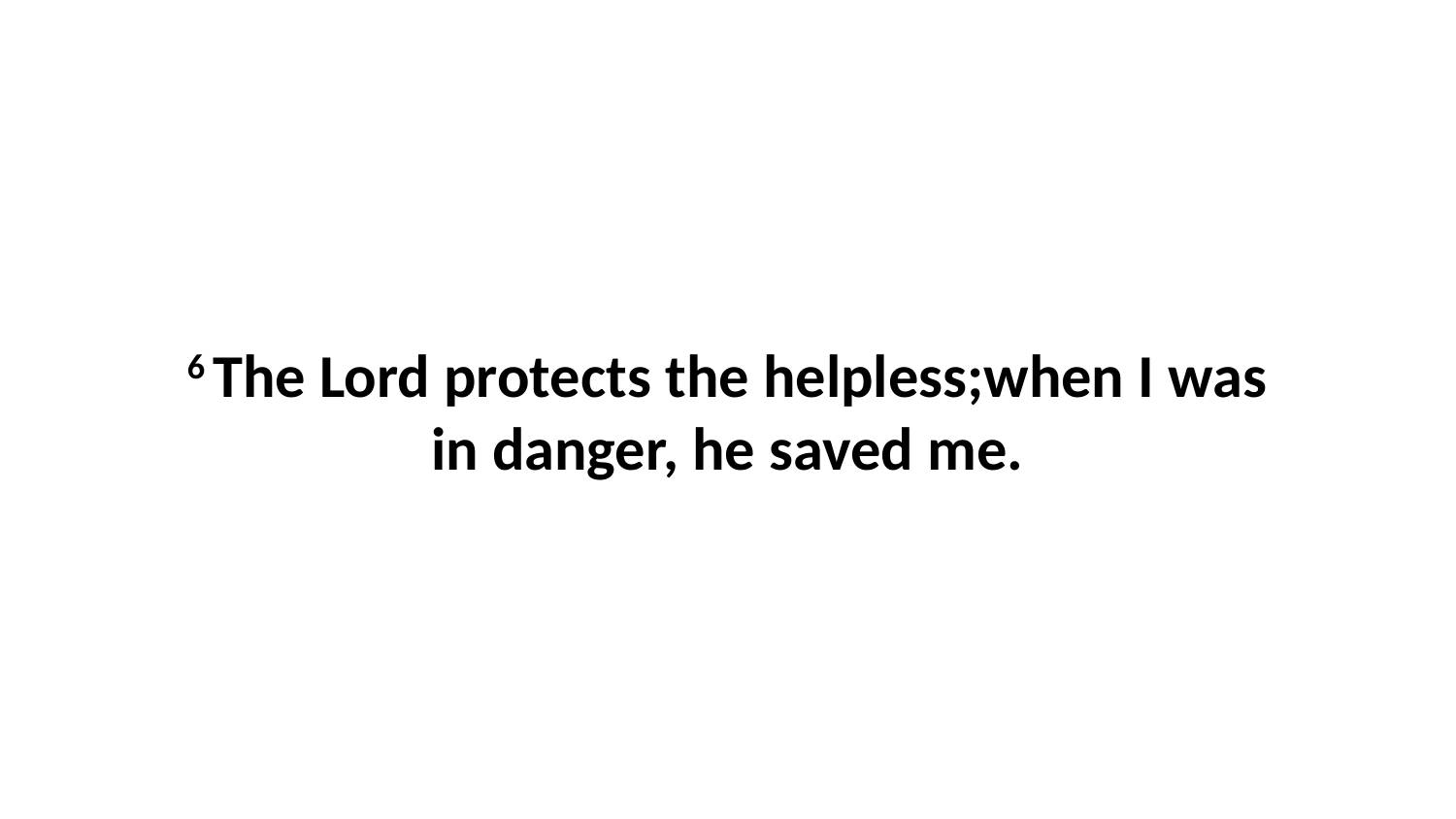

6 The Lord protects the helpless;when I was in danger, he saved me.